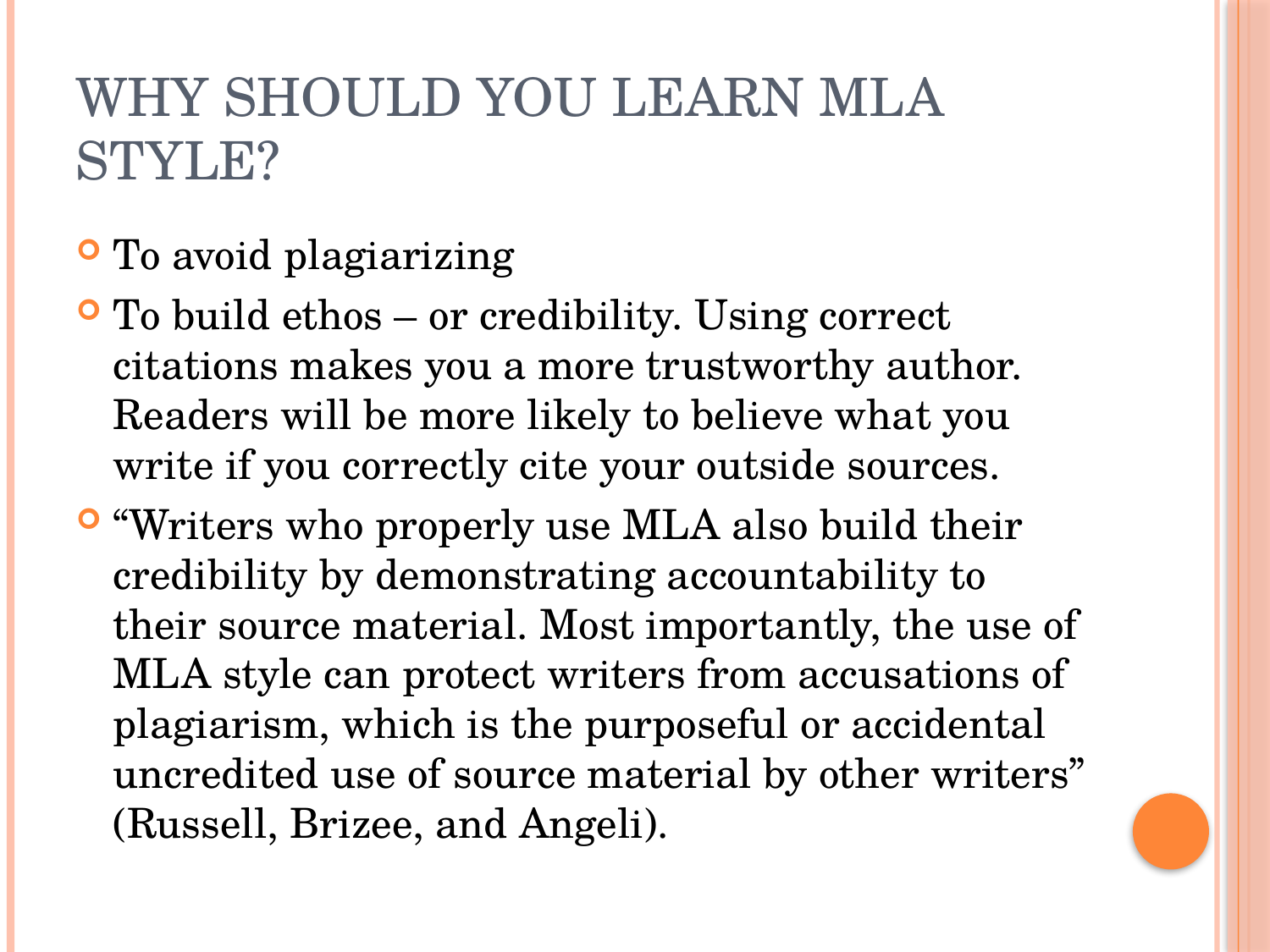

# Why Should you learn mla style?
To avoid plagiarizing
To build ethos – or credibility. Using correct citations makes you a more trustworthy author. Readers will be more likely to believe what you write if you correctly cite your outside sources.
“Writers who properly use MLA also build their credibility by demonstrating accountability to their source material. Most importantly, the use of MLA style can protect writers from accusations of plagiarism, which is the purposeful or accidental uncredited use of source material by other writers” (Russell, Brizee, and Angeli).